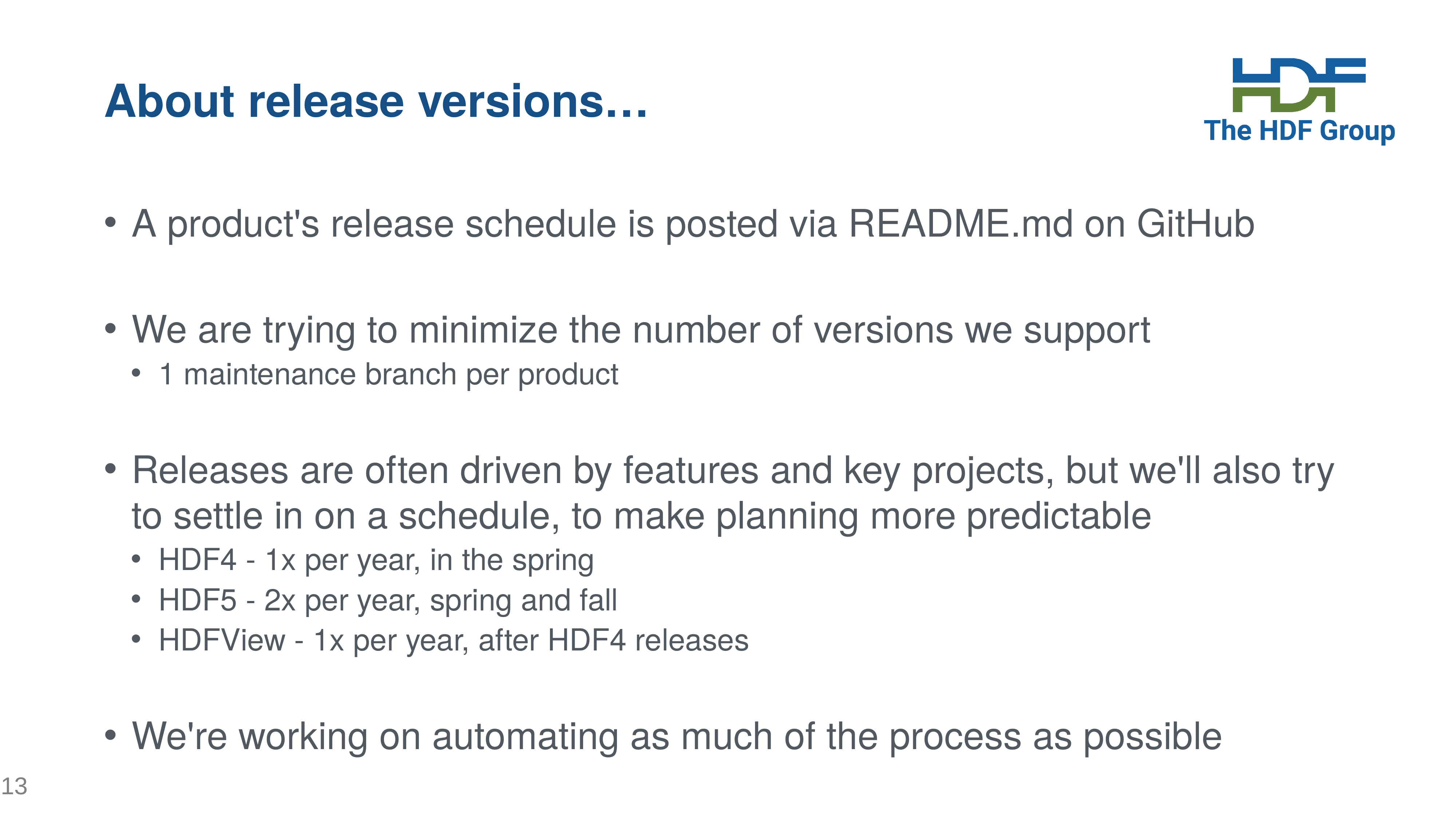

# About release versions…
A product's release schedule is posted via README.md on GitHub

We are trying to minimize the number of versions we support
1 maintenance branch per product

Releases are often driven by features and key projects, but we'll also try to settle in on a schedule, to make planning more predictable
HDF4 - 1x per year, in the spring
HDF5 - 2x per year, spring and fall
HDFView - 1x per year, after HDF4 releases

We're working on automating as much of the process as possible